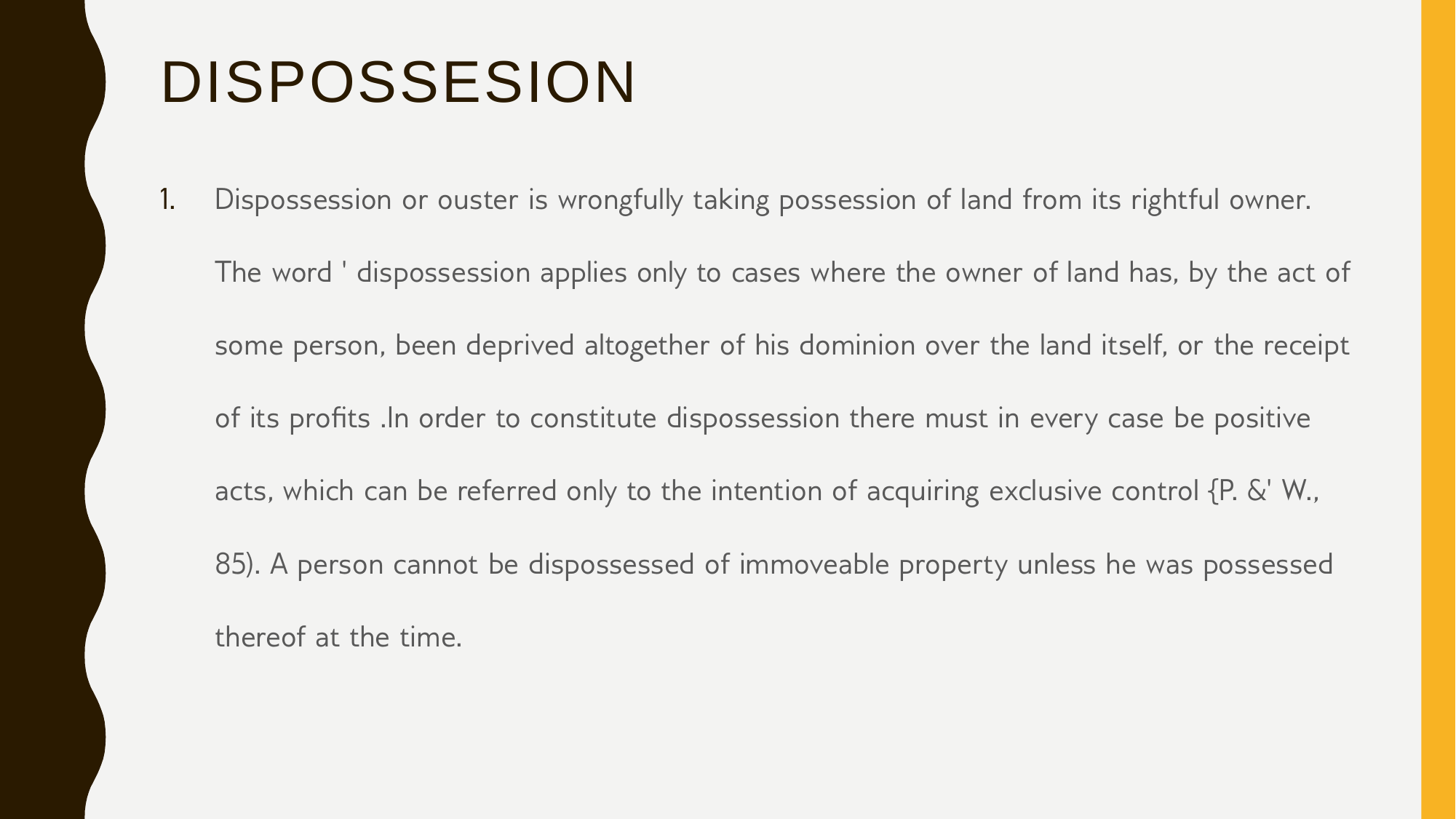

# Dispossesion
Dispossession or ouster is wrongfully taking possession of land from its rightful owner. The word ' dispossession applies only to cases where the owner of land has, by the act of some person, been deprived altogether of his dominion over the land itself, or the receipt of its profits .In order to constitute dispossession there must in every case be positive acts, which can be referred only to the intention of acquiring exclusive control {P. &' W., 85). A person cannot be dispossessed of immoveable property unless he was possessed thereof at the time.
|  |
| --- |